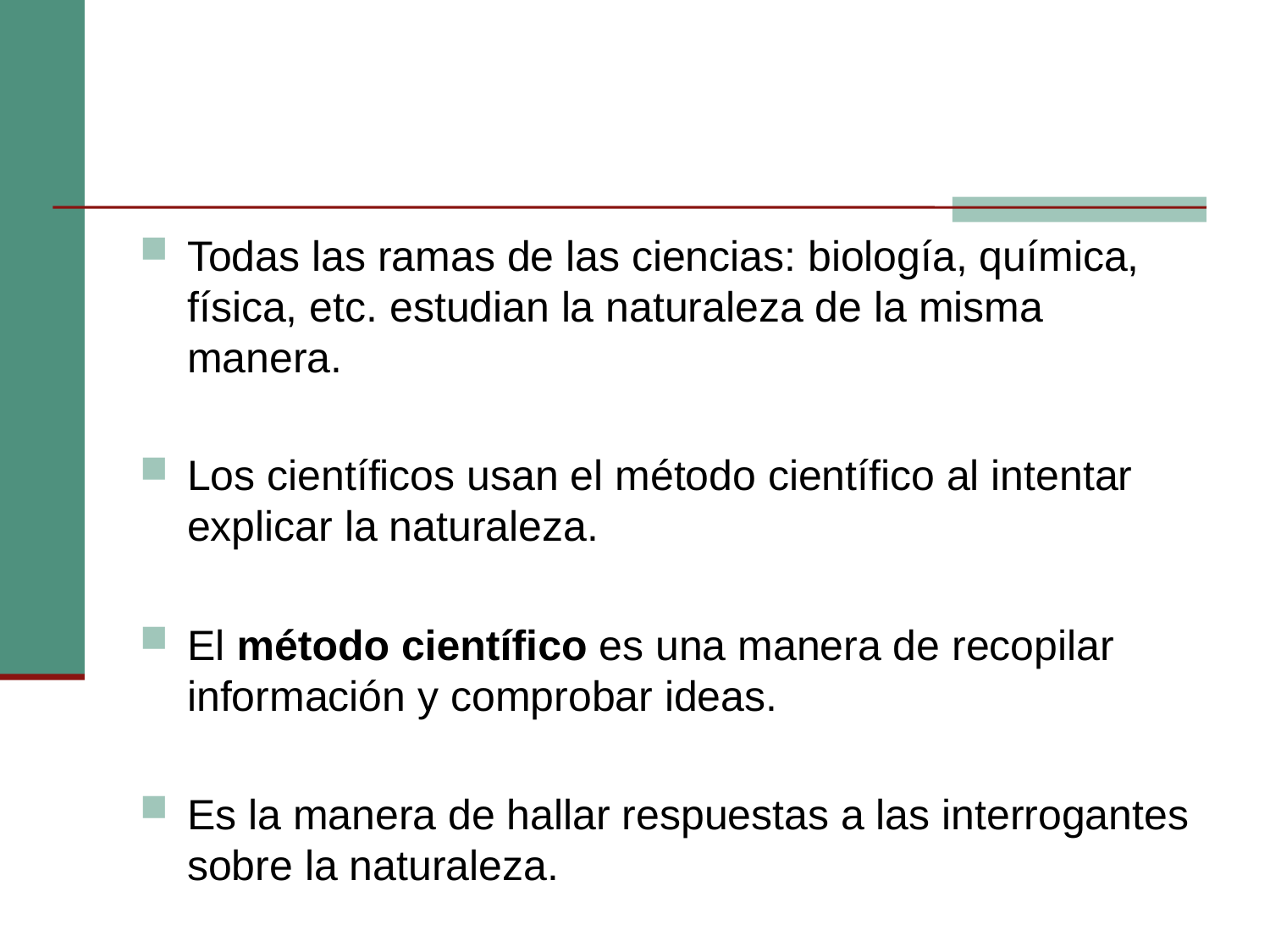

Todas las ramas de las ciencias: biología, química, física, etc. estudian la naturaleza de la misma manera.

Los científicos usan el método científico al intentar explicar la naturaleza.

El método científico es una manera de recopilar información y comprobar ideas.

Es la manera de hallar respuestas a las interrogantes sobre la naturaleza.